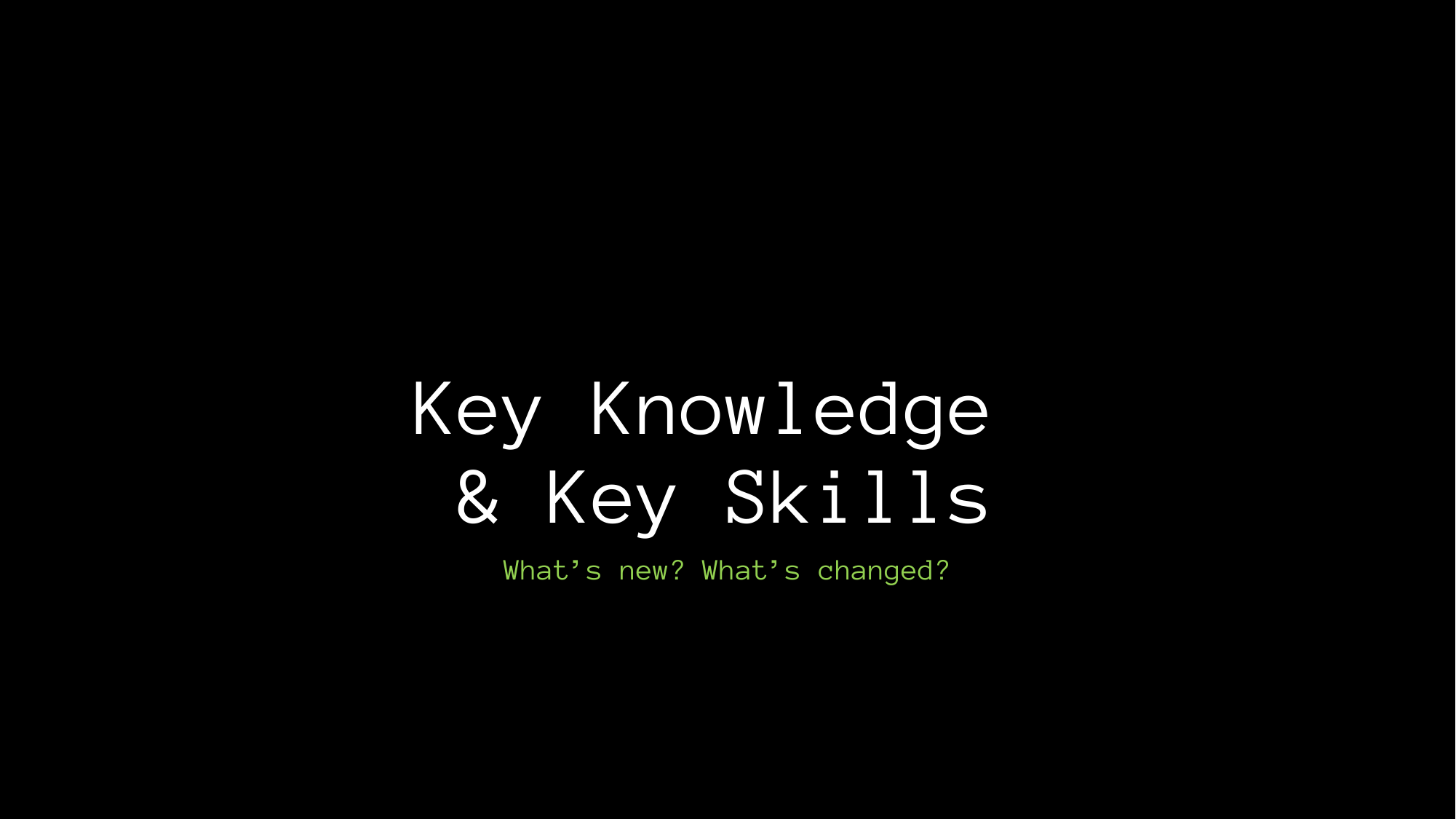

# Key Knowledge & Key Skills
What’s new? What’s changed?